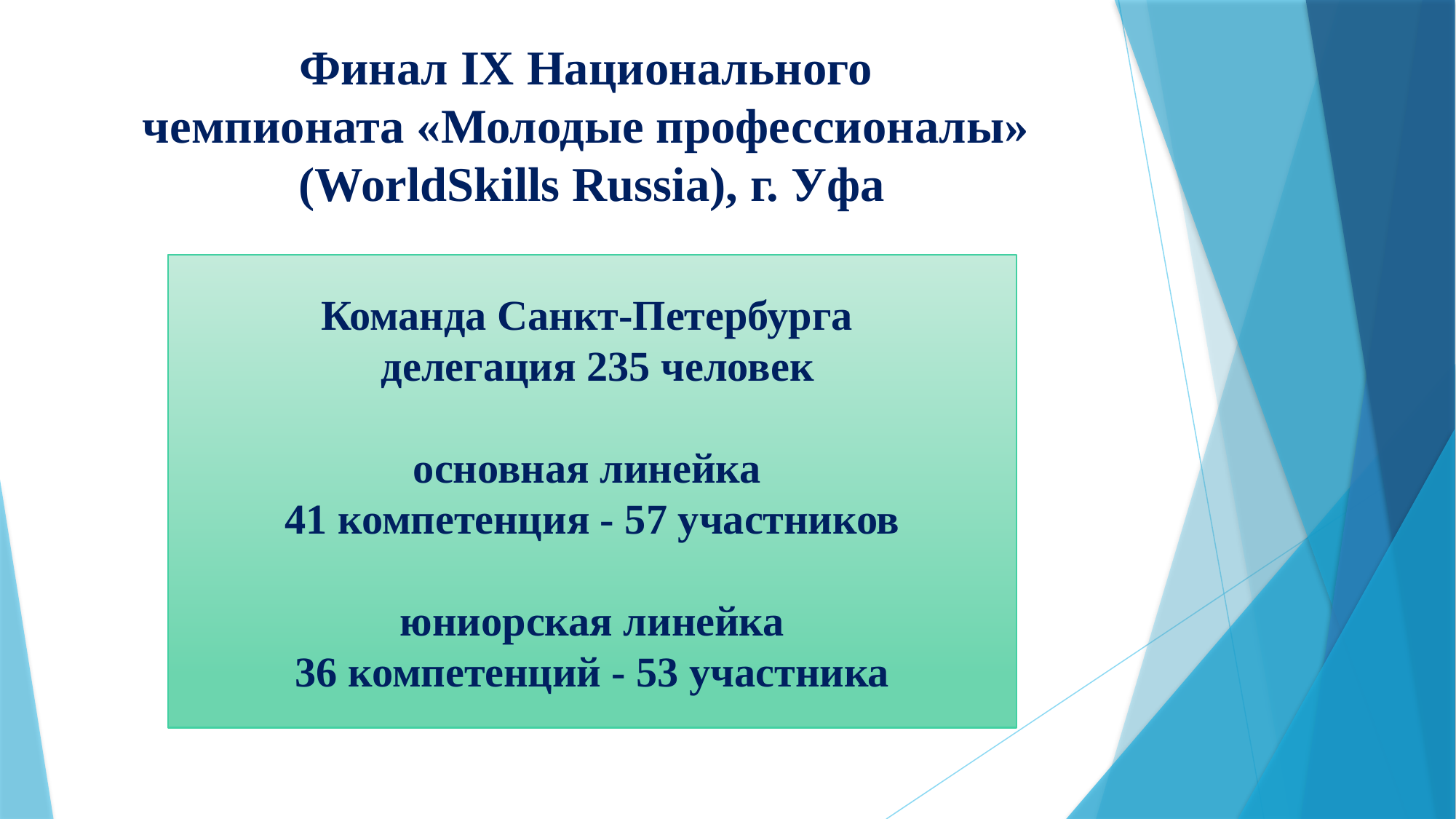

# Финал IX Национального чемпионата «Молодые профессионалы» (WorldSkills Russia), г. Уфа
Команда Санкт-Петербурга
 делегация 235 человек

основная линейка
41 компетенция - 57 участников

юниорская линейка
36 компетенций - 53 участника